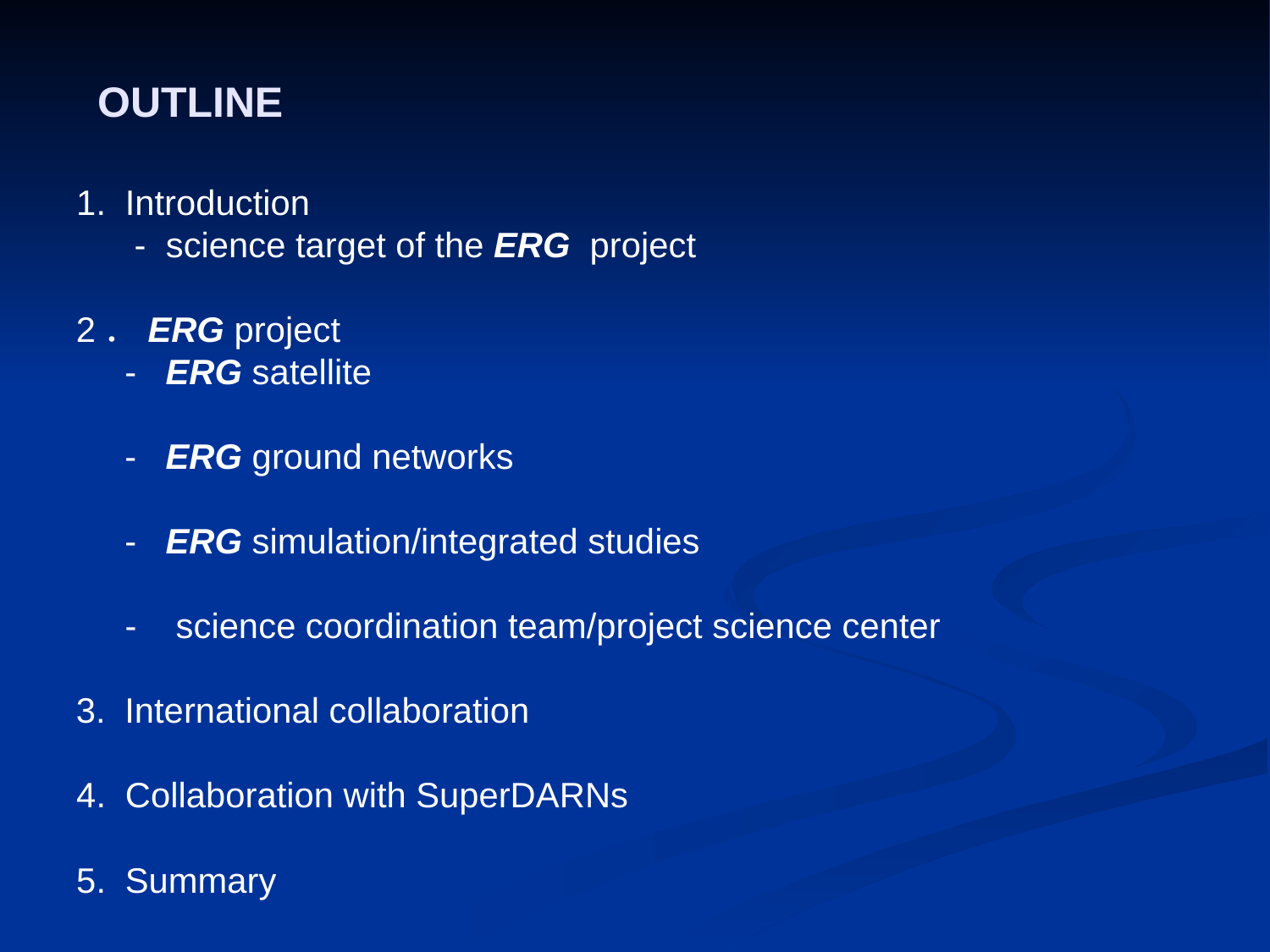

# OUTLINE
            1.  Introduction
      -  science target of the ERG  project
2．ERG project
     -   ERG satellite
     -   ERG ground networks
     -   ERG simulation/integrated studies

                 -    science coordination team/project science center
3.  International collaboration

            4.  Collaboration with SuperDARNs

            5.  Summary